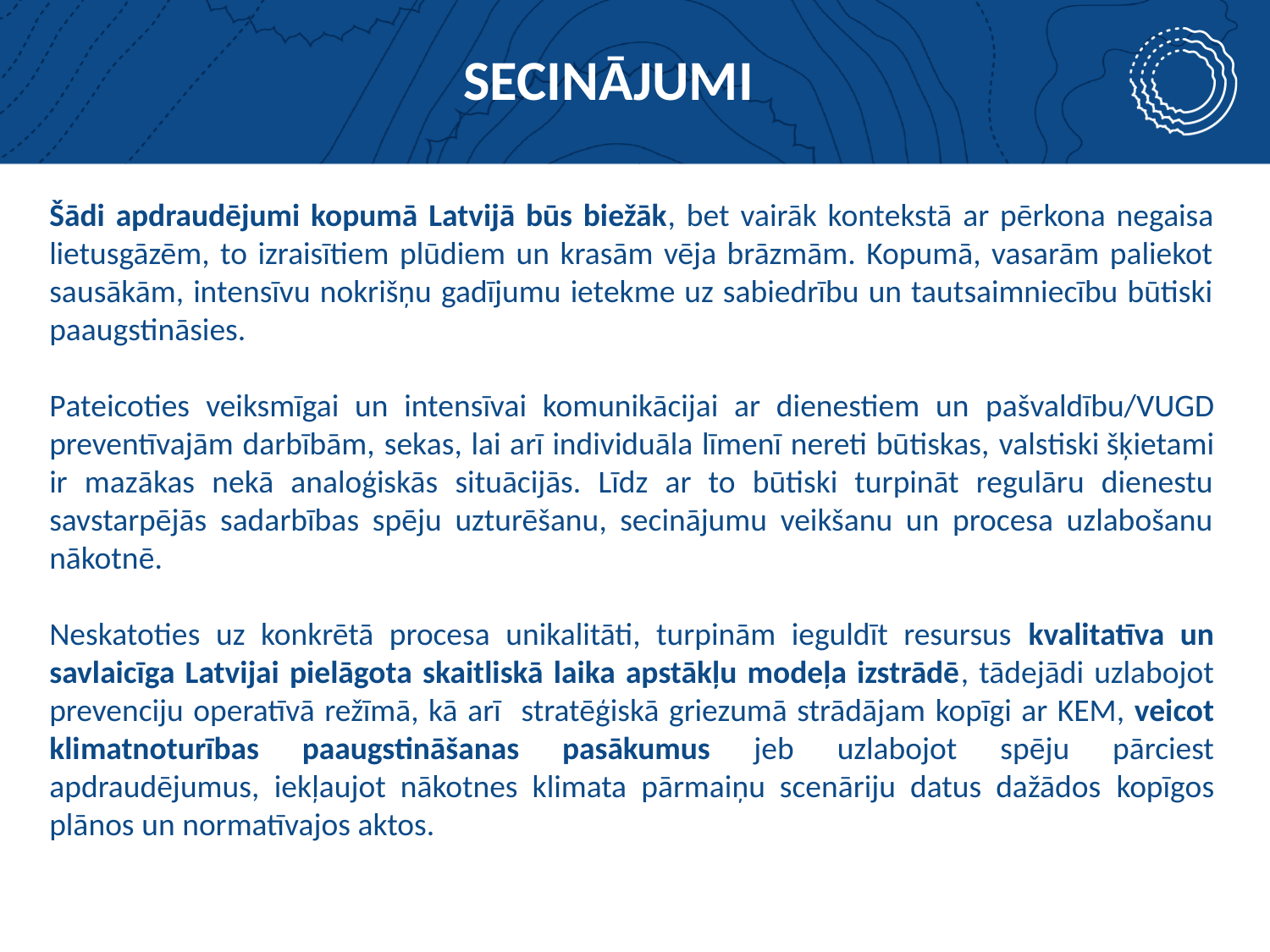

SECINĀJUMI
Šādi apdraudējumi kopumā Latvijā būs biežāk, bet vairāk kontekstā ar pērkona negaisa lietusgāzēm, to izraisītiem plūdiem un krasām vēja brāzmām. Kopumā, vasarām paliekot sausākām, intensīvu nokrišņu gadījumu ietekme uz sabiedrību un tautsaimniecību būtiski paaugstināsies.

Pateicoties veiksmīgai un intensīvai komunikācijai ar dienestiem un pašvaldību/VUGD preventīvajām darbībām, sekas, lai arī individuāla līmenī nereti būtiskas, valstiski šķietami ir mazākas nekā analoģiskās situācijās. Līdz ar to būtiski turpināt regulāru dienestu savstarpējās sadarbības spēju uzturēšanu, secinājumu veikšanu un procesa uzlabošanu nākotnē.

Neskatoties uz konkrētā procesa unikalitāti, turpinām ieguldīt resursus kvalitatīva un savlaicīga Latvijai pielāgota skaitliskā laika apstākļu modeļa izstrādē, tādejādi uzlabojot prevenciju operatīvā režīmā, kā arī  stratēģiskā griezumā strādājam kopīgi ar KEM, veicot klimatnoturības paaugstināšanas pasākumus jeb uzlabojot spēju pārciest apdraudējumus, iekļaujot nākotnes klimata pārmaiņu scenāriju datus dažādos kopīgos plānos un normatīvajos aktos.